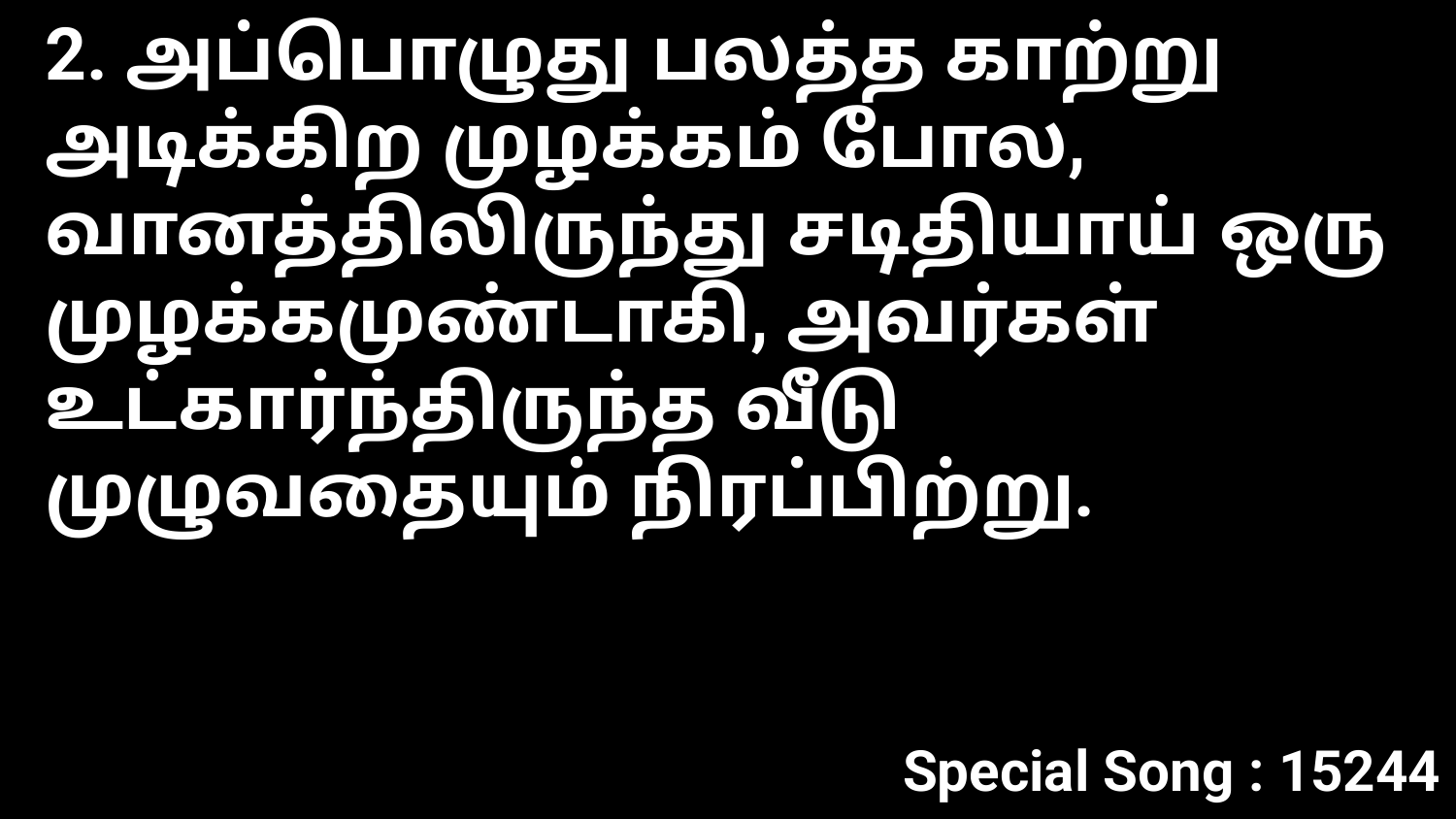

2. அப்பொழுது பலத்த காற்று அடிக்கிற முழக்கம் போல, வானத்திலிருந்து சடிதியாய் ஒரு முழக்கமுண்டாகி, அவர்கள் உட்கார்ந்திருந்த வீடு முழுவதையும் நிரப்பிற்று.

Special Song : 15244